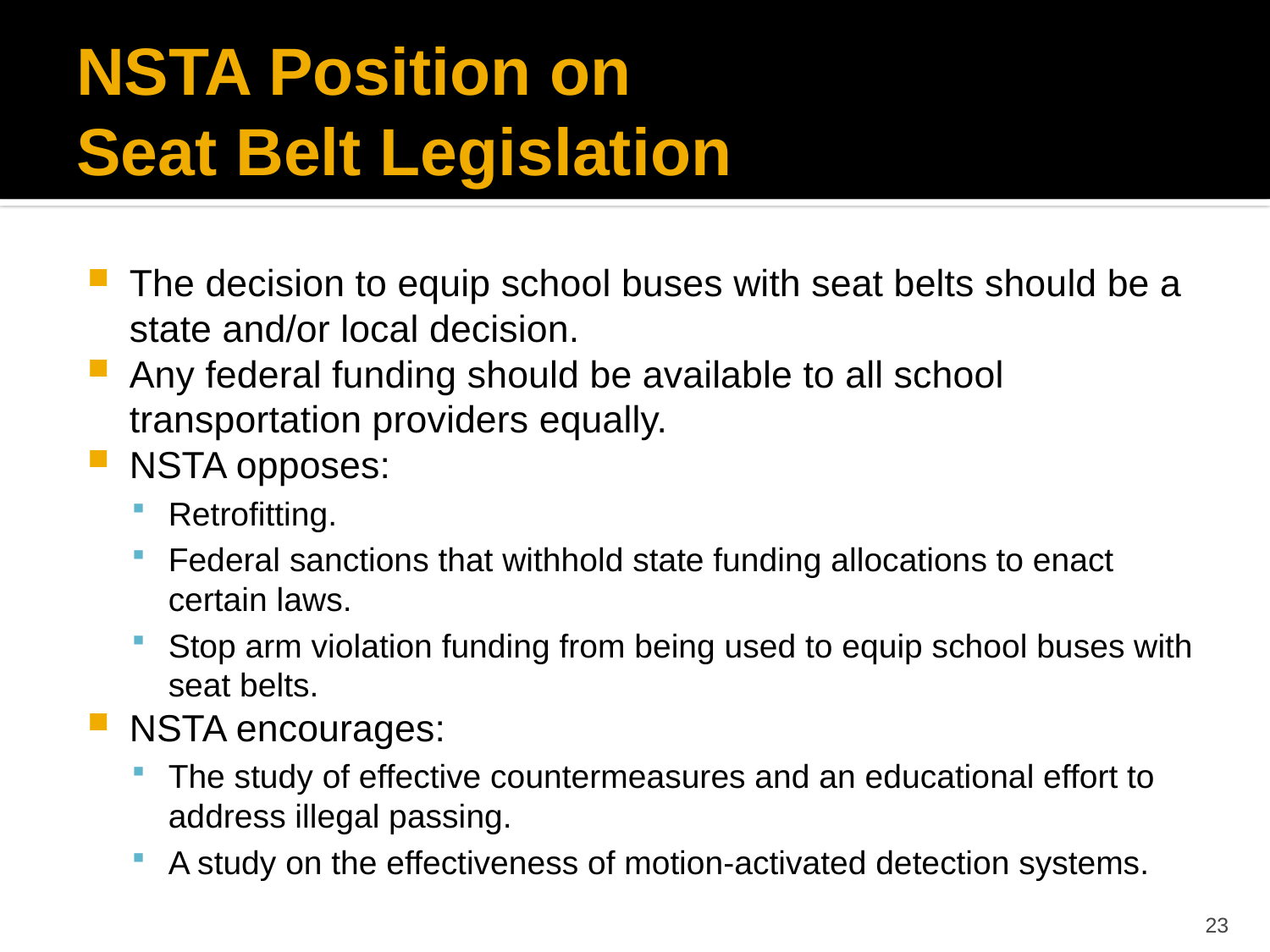

# NSTA Position on Seat Belt Legislation
The decision to equip school buses with seat belts should be a state and/or local decision.
Any federal funding should be available to all school transportation providers equally.
NSTA opposes:
Retrofitting.
Federal sanctions that withhold state funding allocations to enact certain laws.
Stop arm violation funding from being used to equip school buses with seat belts.
NSTA encourages:
The study of effective countermeasures and an educational effort to address illegal passing.
A study on the effectiveness of motion-activated detection systems.

23